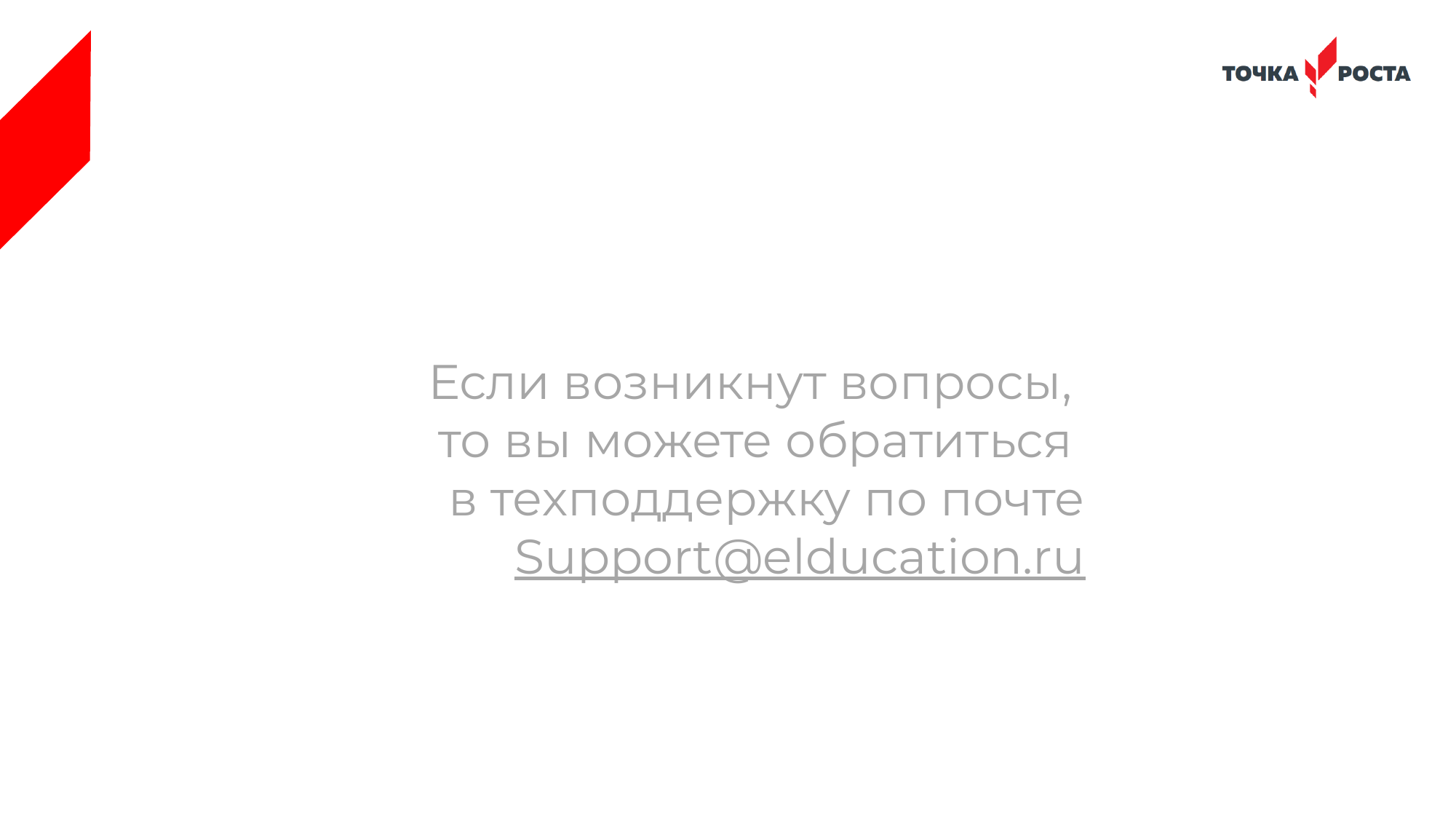

Если возникнут вопросы,
то вы можете обратиться
 в техподдержку по почте
 Support@elducation.ru